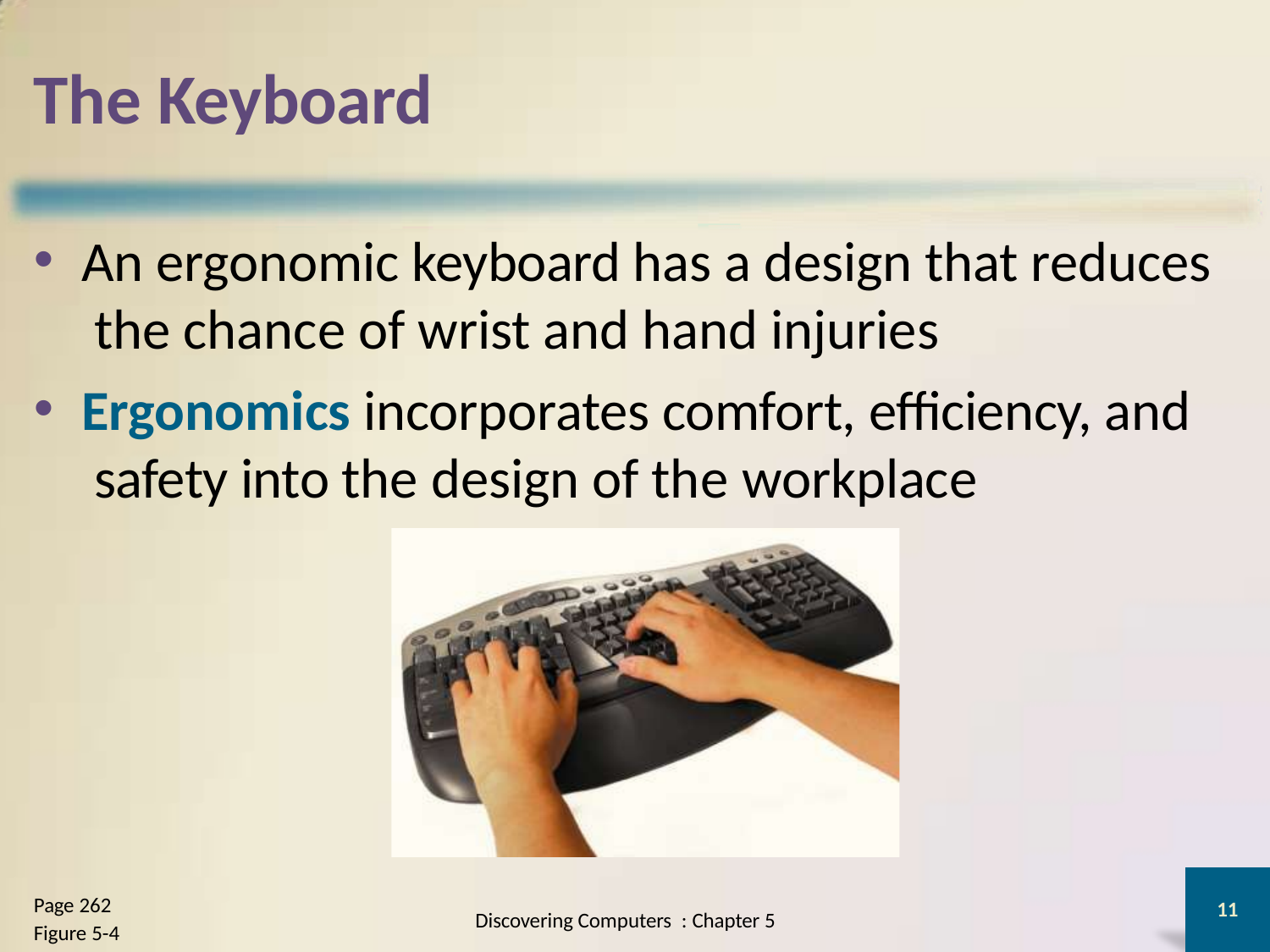

# The Keyboard
An ergonomic keyboard has a design that reduces  the chance of wrist and hand injuries
Ergonomics incorporates comfort, efficiency, and  safety into the design of the workplace

Page 262
Figure 5-4
11
Discovering Computers  : Chapter 5